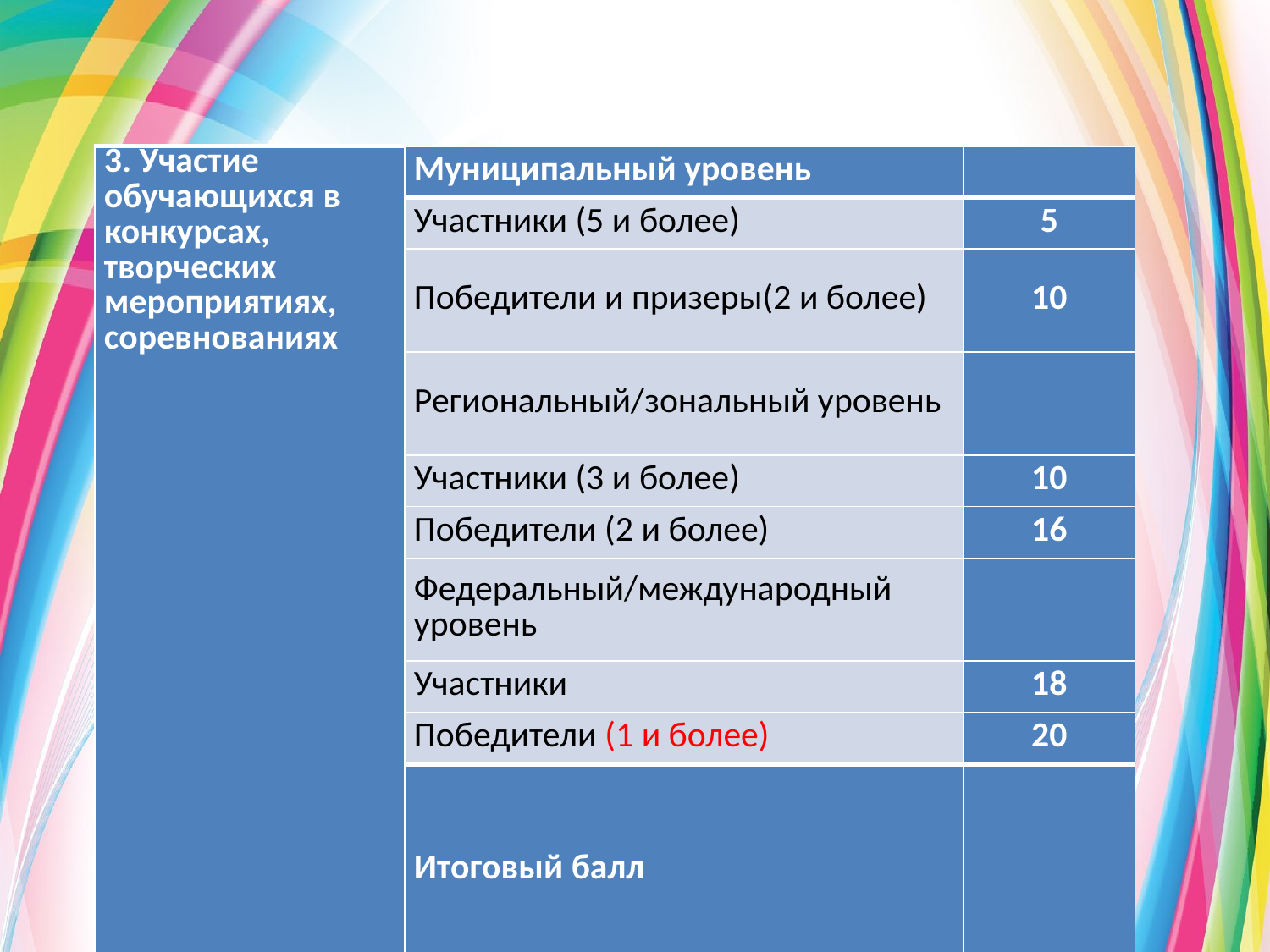

| 3. Участие обучающихся в конкурсах, творческих мероприятиях, соревнованиях | Муниципальный уровень |  |
| --- | --- | --- |
|  | Участники (5 и более) | 5 |
|  | Победители и призеры(2 и более) | 10 |
|  | Региональный/зональный уровень |  |
|  | Участники (3 и более) | 10 |
|  | Победители (2 и более) | 16 |
|  | Федеральный/международный уровень |  |
|  | Участники | 18 |
|  | Победители (1 и более) | 20 |
|  | Итоговый балл |  |